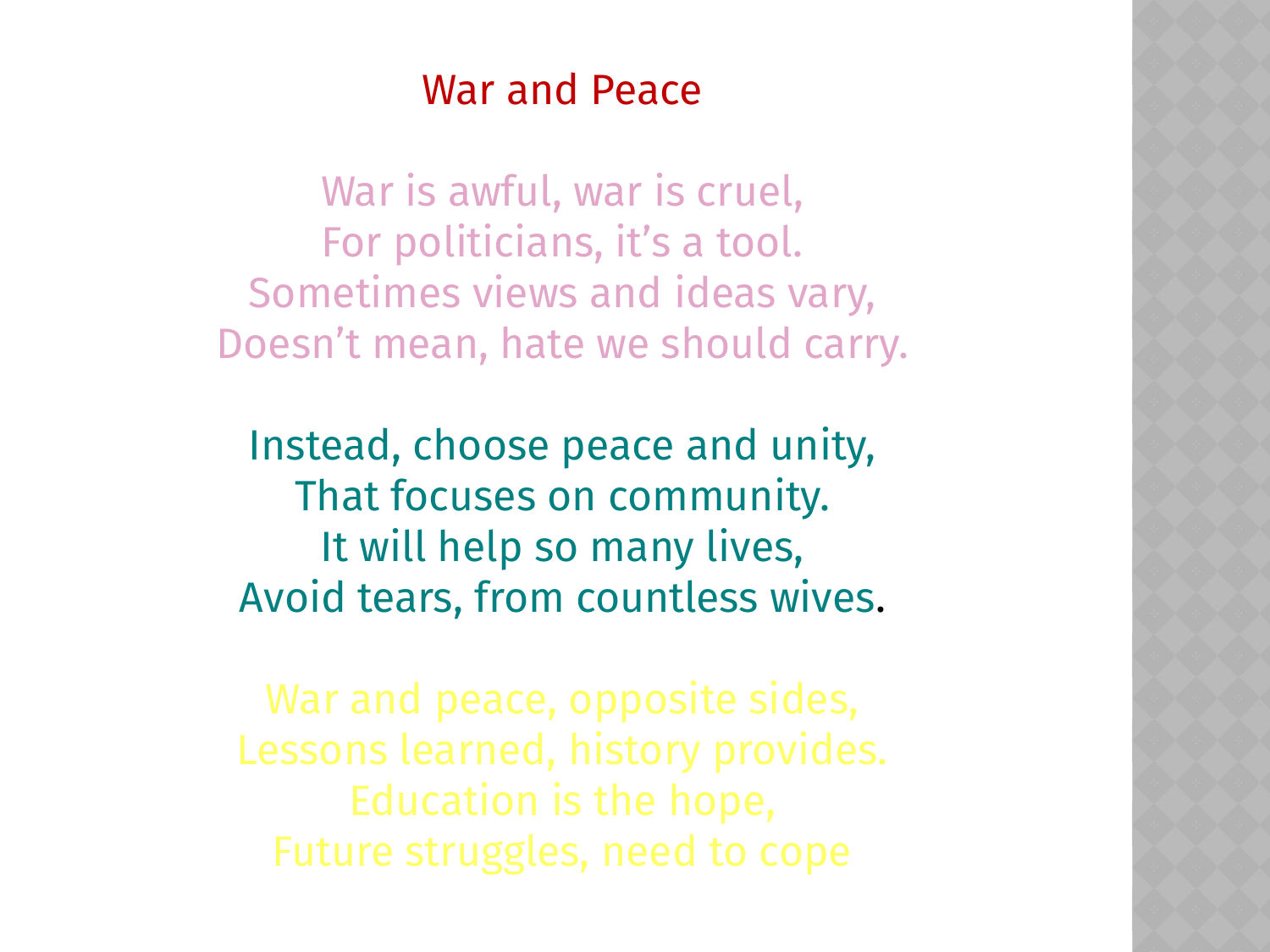

War and Peace

War is awful, war is cruel,
For politicians, it’s a tool.
Sometimes views and ideas vary,
Doesn’t mean, hate we should carry.

Instead, choose peace and unity,
That focuses on community.
It will help so many lives,
Avoid tears, from countless wives.

War and peace, opposite sides,
Lessons learned, history provides.
Education is the hope,
Future struggles, need to cope